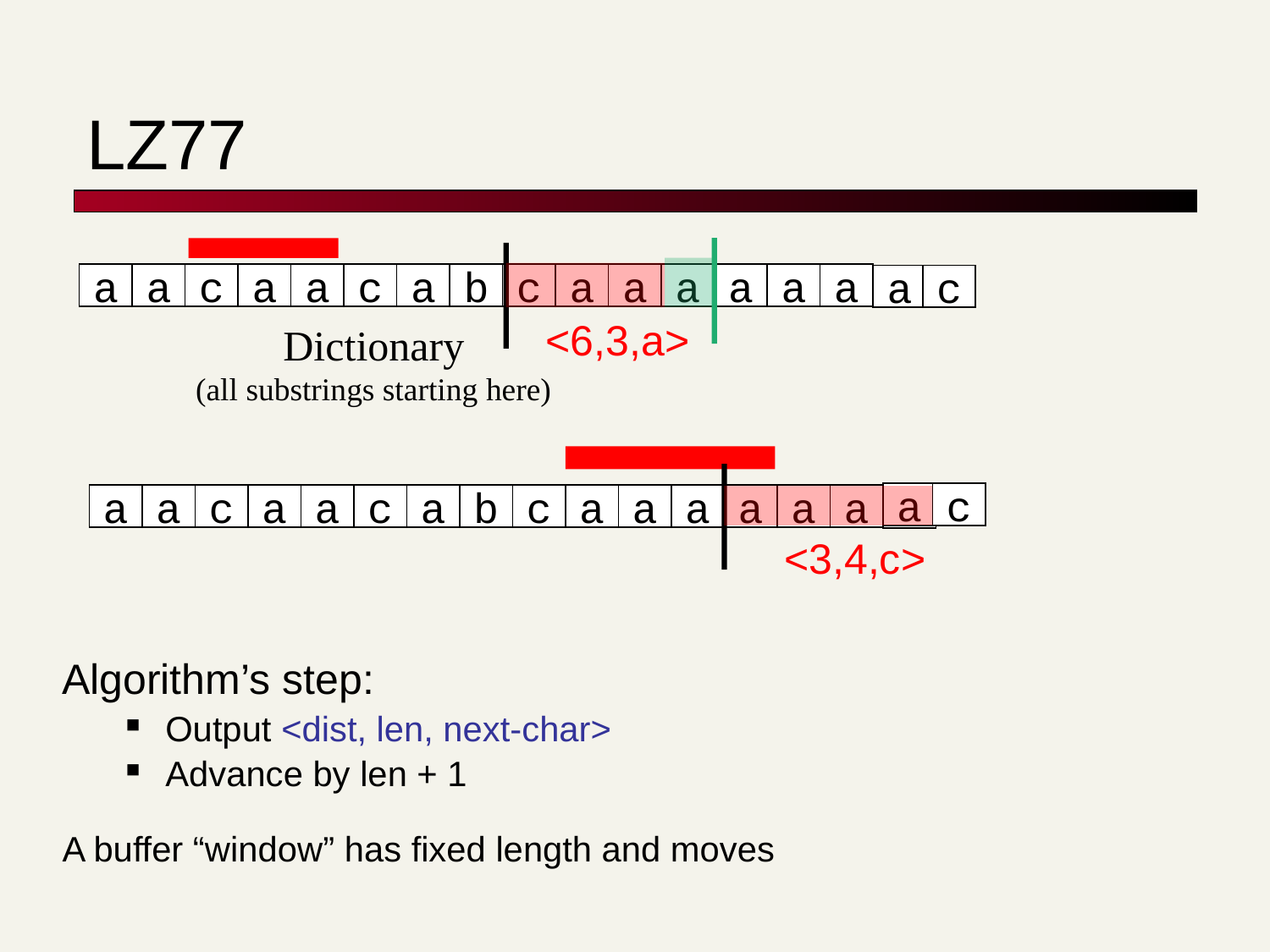

# LZ77

Algorithm’s step:
Output <dist, len, next-char>
Advance by len + 1
A buffer “window” has fixed length and moves

a
a
c
a
a
c
a
b
c
a
a
a
a
a
a
a
c
<6,3,a>
Dictionary
(all substrings starting here)

a
c
a
a
c
a
a
c
a
b
c
a
a
a
a
a
a
c

<3,4,c>